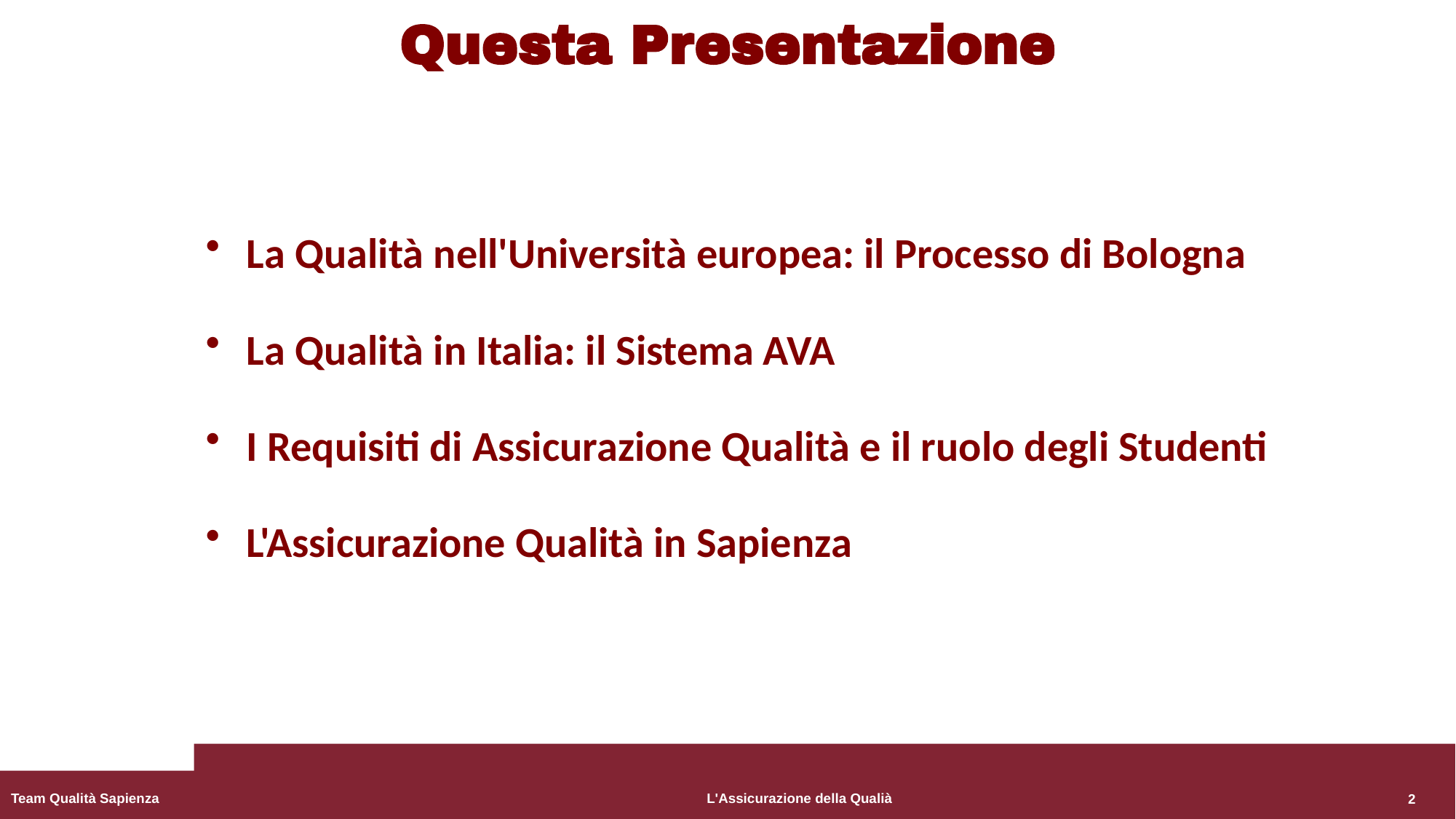

# Questa Presentazione
La Qualità nell'Università europea: il Processo di Bologna
La Qualità in Italia: il Sistema AVA
I Requisiti di Assicurazione Qualità e il ruolo degli Studenti
L'Assicurazione Qualità in Sapienza
2
Team Qualità Sapienza
L'Assicurazione della Qualià